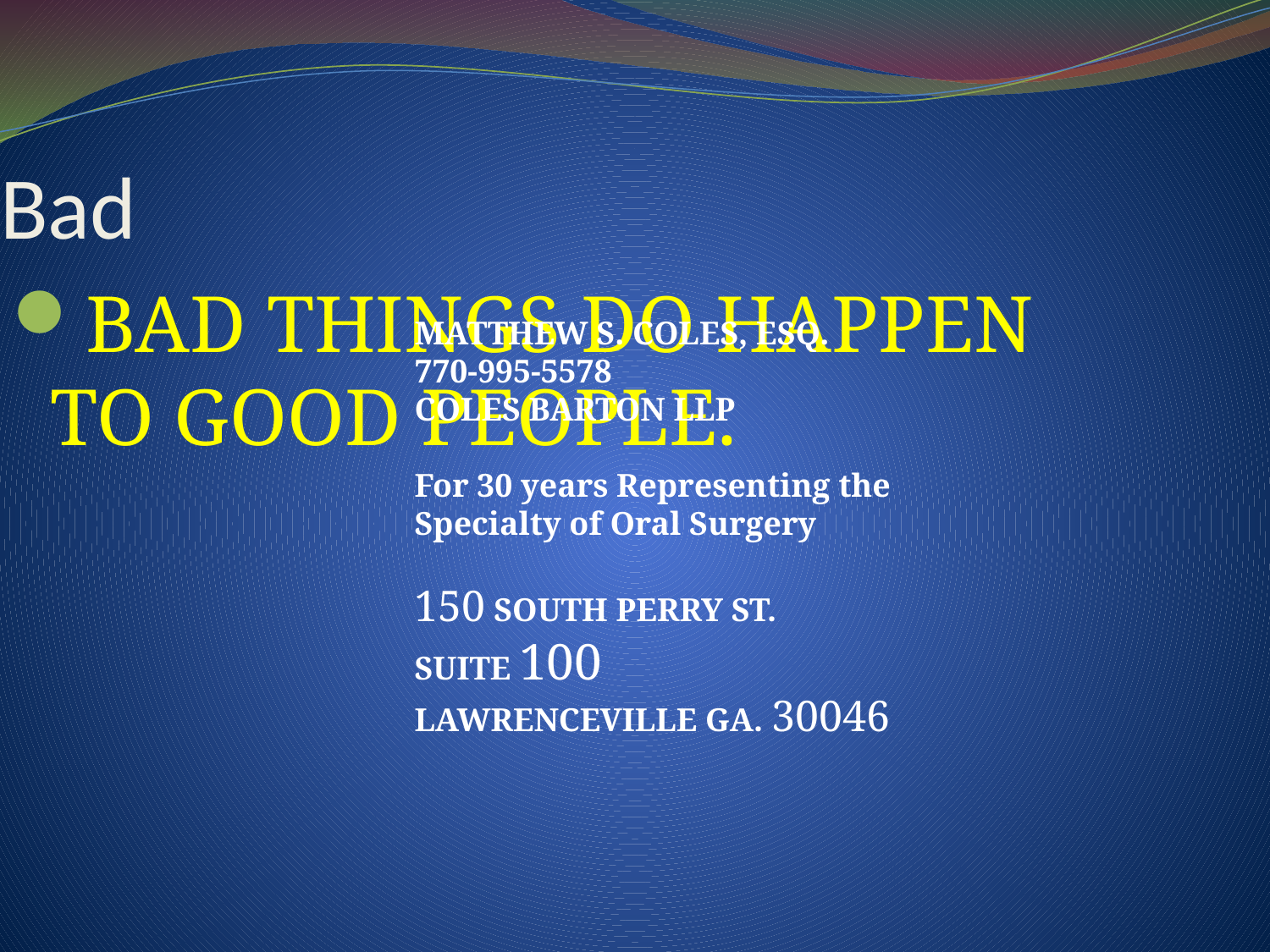

Bad
BAD THINGS DO HAPPEN TO GOOD PEOPLE.

MATTHEW S. COLES, ESQ.
770-995-5578
COLES BARTON LLP

For 30 years Representing the Specialty of Oral Surgery

150 SOUTH PERRY ST.
SUITE 100
LAWRENCEVILLE GA. 30046